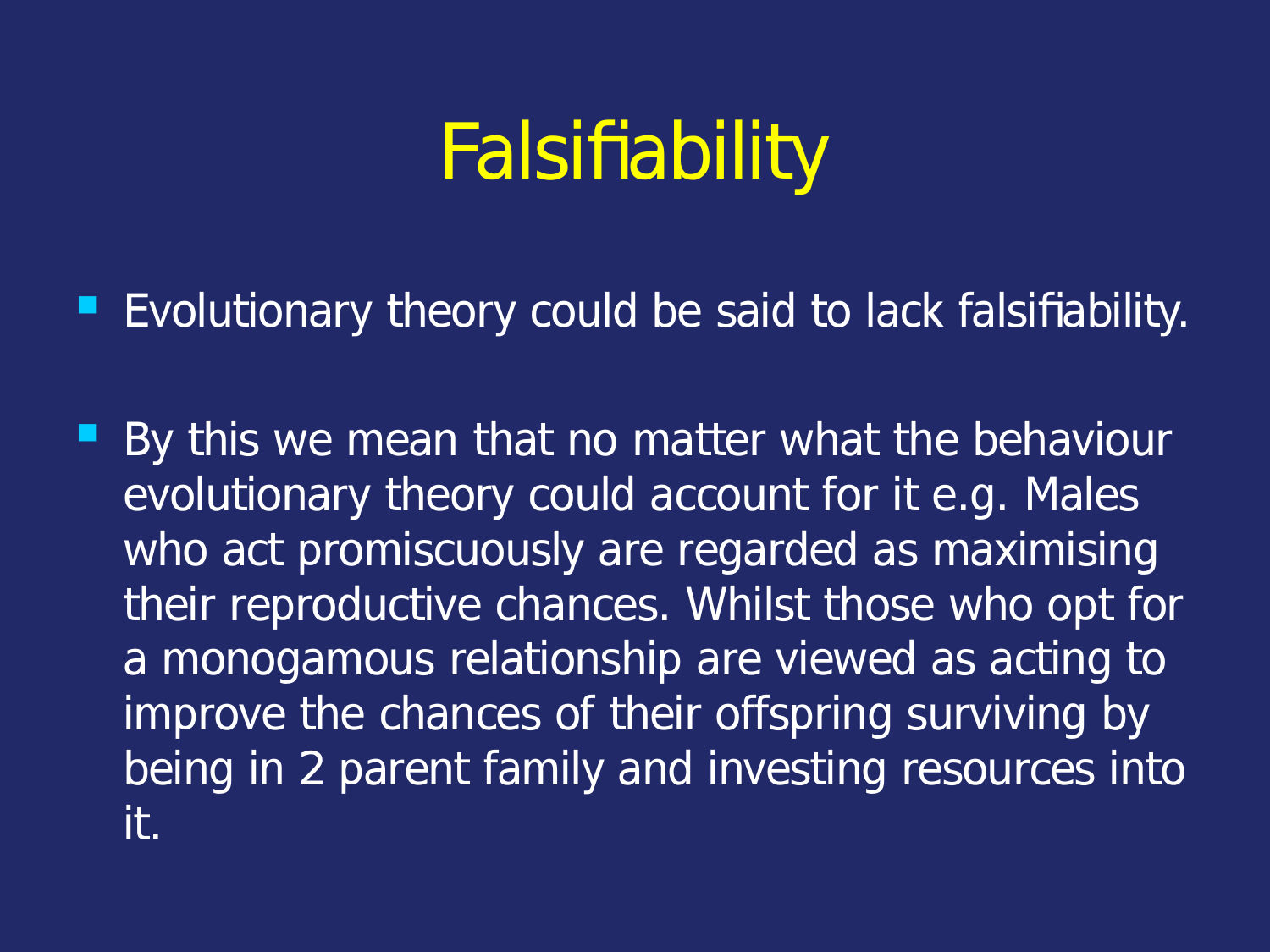

# Falsifiability
Evolutionary theory could be said to lack falsifiability.

By this we mean that no matter what the behaviour evolutionary theory could account for it e.g. Males who act promiscuously are regarded as maximising their reproductive chances. Whilst those who opt for a monogamous relationship are viewed as acting to improve the chances of their offspring surviving by being in 2 parent family and investing resources into it.